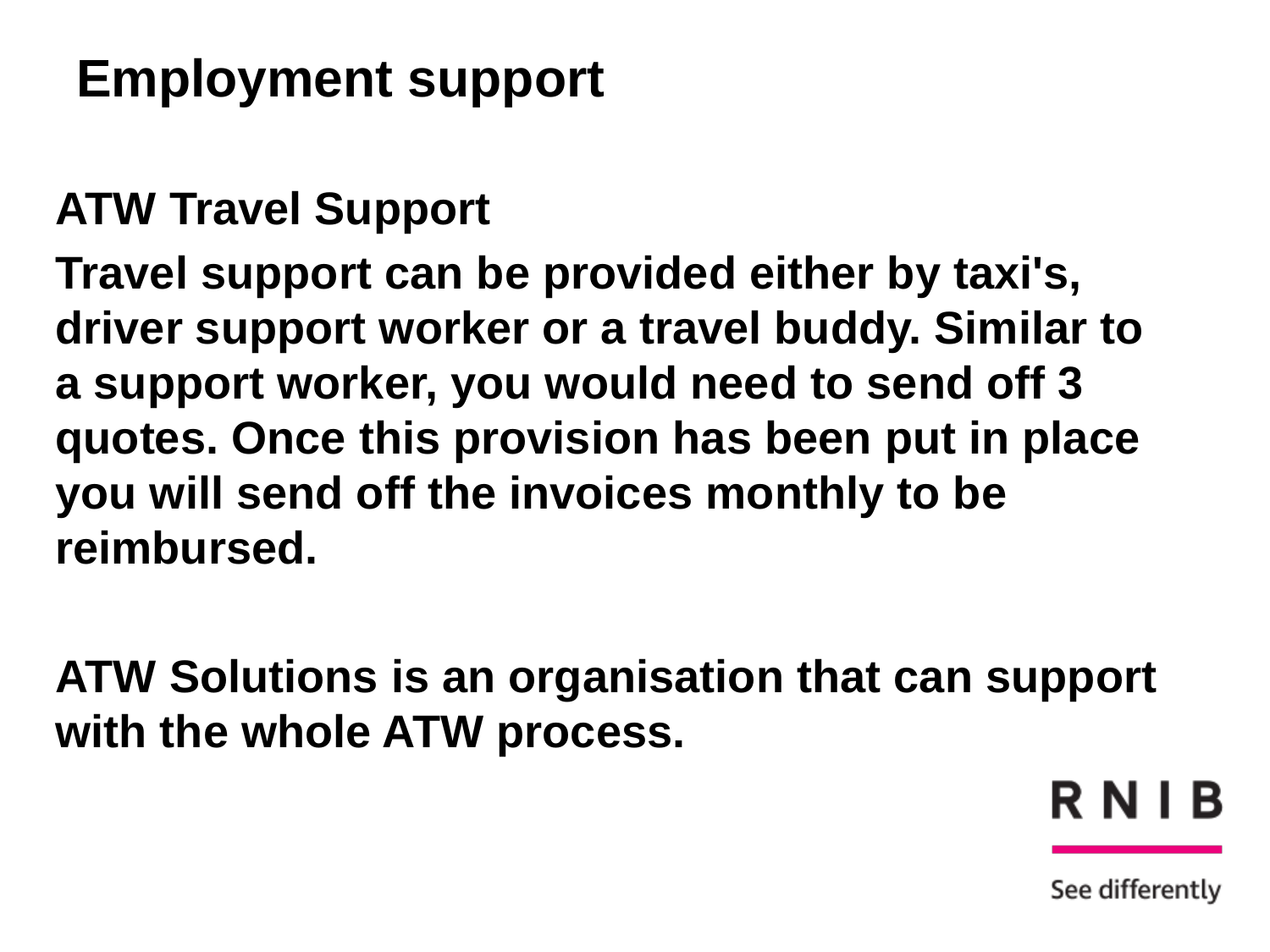

# Employment support
ATW Travel Support
Travel support can be provided either by taxi's, driver support worker or a travel buddy. Similar to a support worker, you would need to send off 3 quotes. Once this provision has been put in place you will send off the invoices monthly to be reimbursed.

ATW Solutions is an organisation that can support with the whole ATW process.